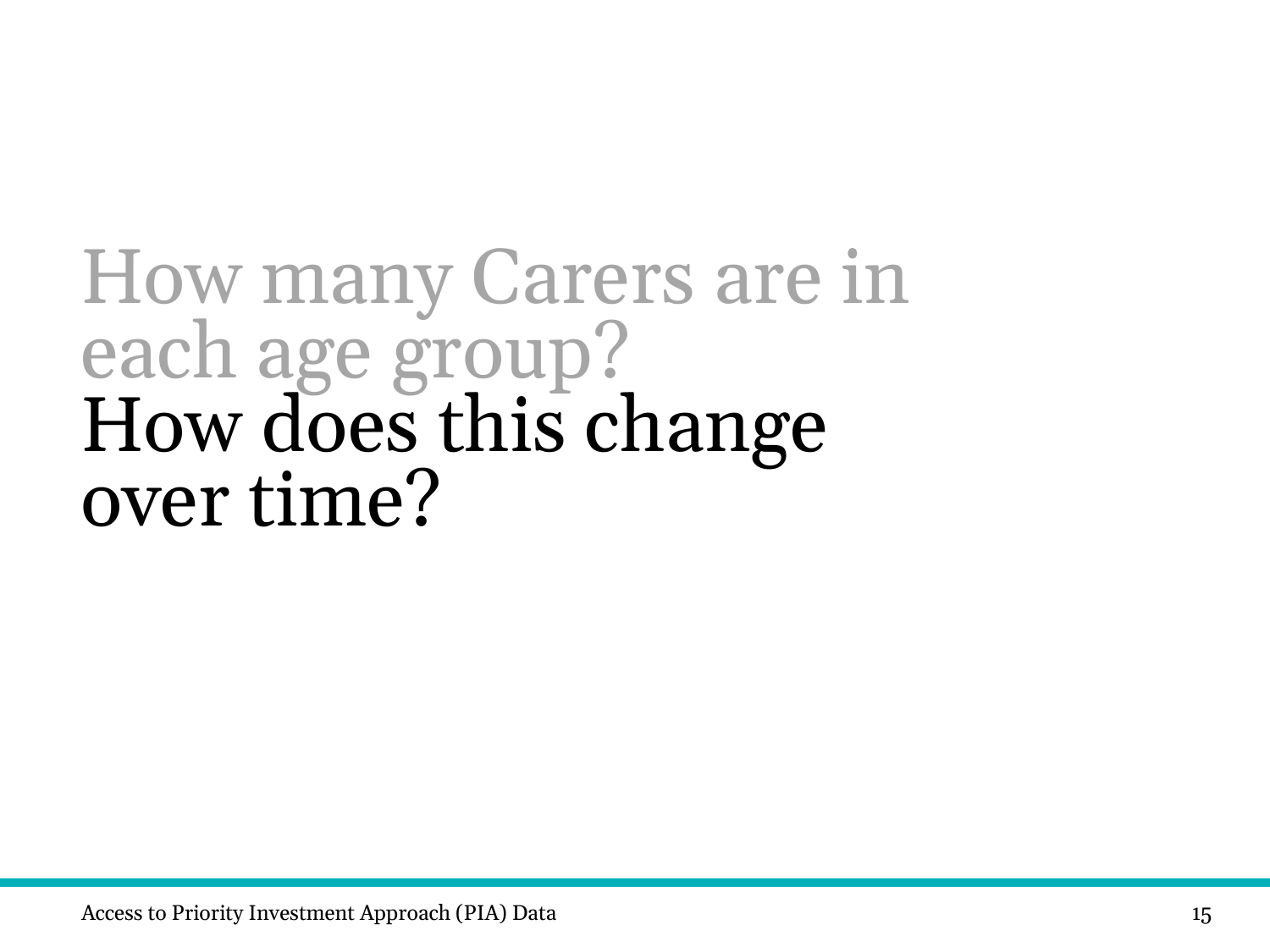

# How many Carers are in each age group? How does this change over time?
Access to Priority Investment Approach (PIA) Data
15